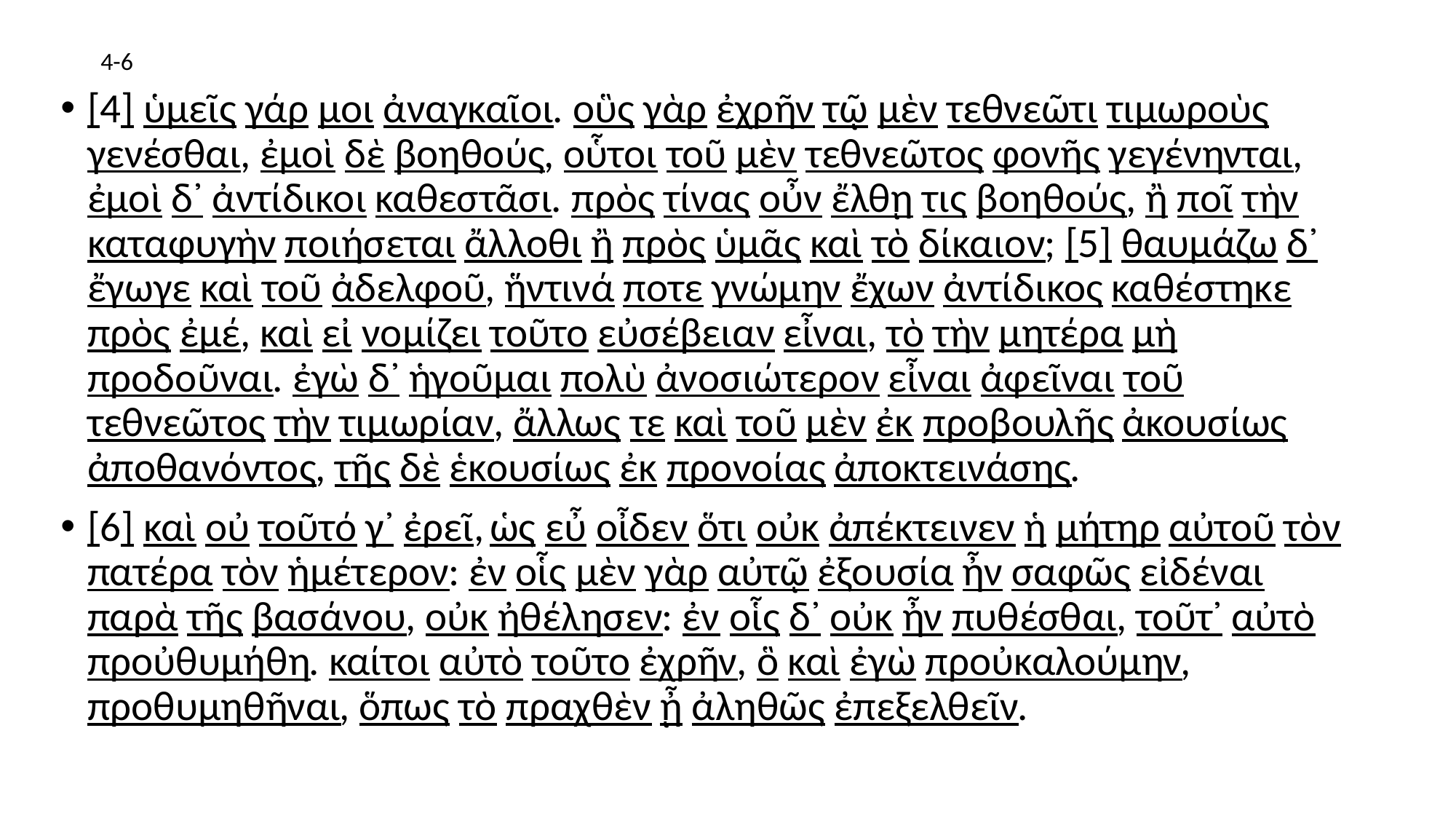

# 4-6
[4] ὑμεῖς γάρ μοι ἀναγκαῖοι. οὓς γὰρ ἐχρῆν τῷ μὲν τεθνεῶτι τιμωροὺς γενέσθαι, ἐμοὶ δὲ βοηθούς, οὗτοι τοῦ μὲν τεθνεῶτος φονῆς γεγένηνται, ἐμοὶ δ᾽ ἀντίδικοι καθεστᾶσι. πρὸς τίνας οὖν ἔλθῃ τις βοηθούς, ἢ ποῖ τὴν καταφυγὴν ποιήσεται ἄλλοθι ἢ πρὸς ὑμᾶς καὶ τὸ δίκαιον; [5] θαυμάζω δ᾽ ἔγωγε καὶ τοῦ ἀδελφοῦ, ἥντινά ποτε γνώμην ἔχων ἀντίδικος καθέστηκε πρὸς ἐμέ, καὶ εἰ νομίζει τοῦτο εὐσέβειαν εἶναι, τὸ τὴν μητέρα μὴ προδοῦναι. ἐγὼ δ᾽ ἡγοῦμαι πολὺ ἀνοσιώτερον εἶναι ἀφεῖναι τοῦ τεθνεῶτος τὴν τιμωρίαν, ἄλλως τε καὶ τοῦ μὲν ἐκ προβουλῆς ἀκουσίως ἀποθανόντος, τῆς δὲ ἑκουσίως ἐκ προνοίας ἀποκτεινάσης.
[6] καὶ οὐ τοῦτό γ᾽ ἐρεῖ, ὡς εὖ οἶδεν ὅτι οὐκ ἀπέκτεινεν ἡ μήτηρ αὐτοῦ τὸν πατέρα τὸν ἡμέτερον: ἐν οἷς μὲν γὰρ αὐτῷ ἐξουσία ἦν σαφῶς εἰδέναι παρὰ τῆς βασάνου, οὐκ ἠθέλησεν: ἐν οἷς δ᾽ οὐκ ἦν πυθέσθαι, τοῦτ᾽ αὐτὸ προὐθυμήθη. καίτοι αὐτὸ τοῦτο ἐχρῆν, ὃ καὶ ἐγὼ προὐκαλούμην, προθυμηθῆναι, ὅπως τὸ πραχθὲν ᾖ ἀληθῶς ἐπεξελθεῖν.